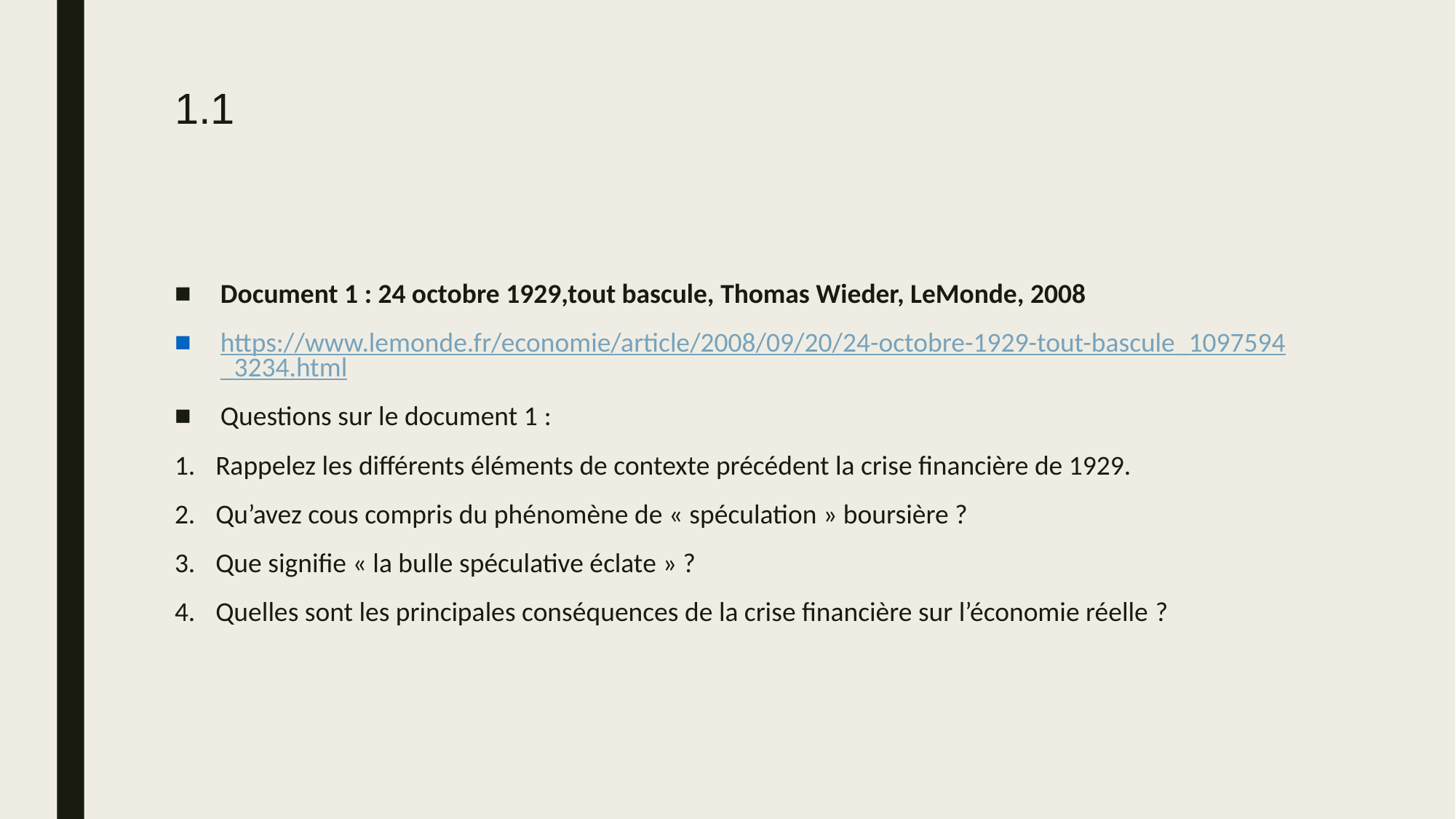

# 1.1
Document 1 : 24 octobre 1929,tout bascule, Thomas Wieder, LeMonde, 2008
https://www.lemonde.fr/economie/article/2008/09/20/24-octobre-1929-tout-bascule_1097594_3234.html
Questions sur le document 1 :
Rappelez les différents éléments de contexte précédent la crise financière de 1929.
Qu’avez cous compris du phénomène de « spéculation » boursière ?
Que signifie « la bulle spéculative éclate » ?
Quelles sont les principales conséquences de la crise financière sur l’économie réelle ?